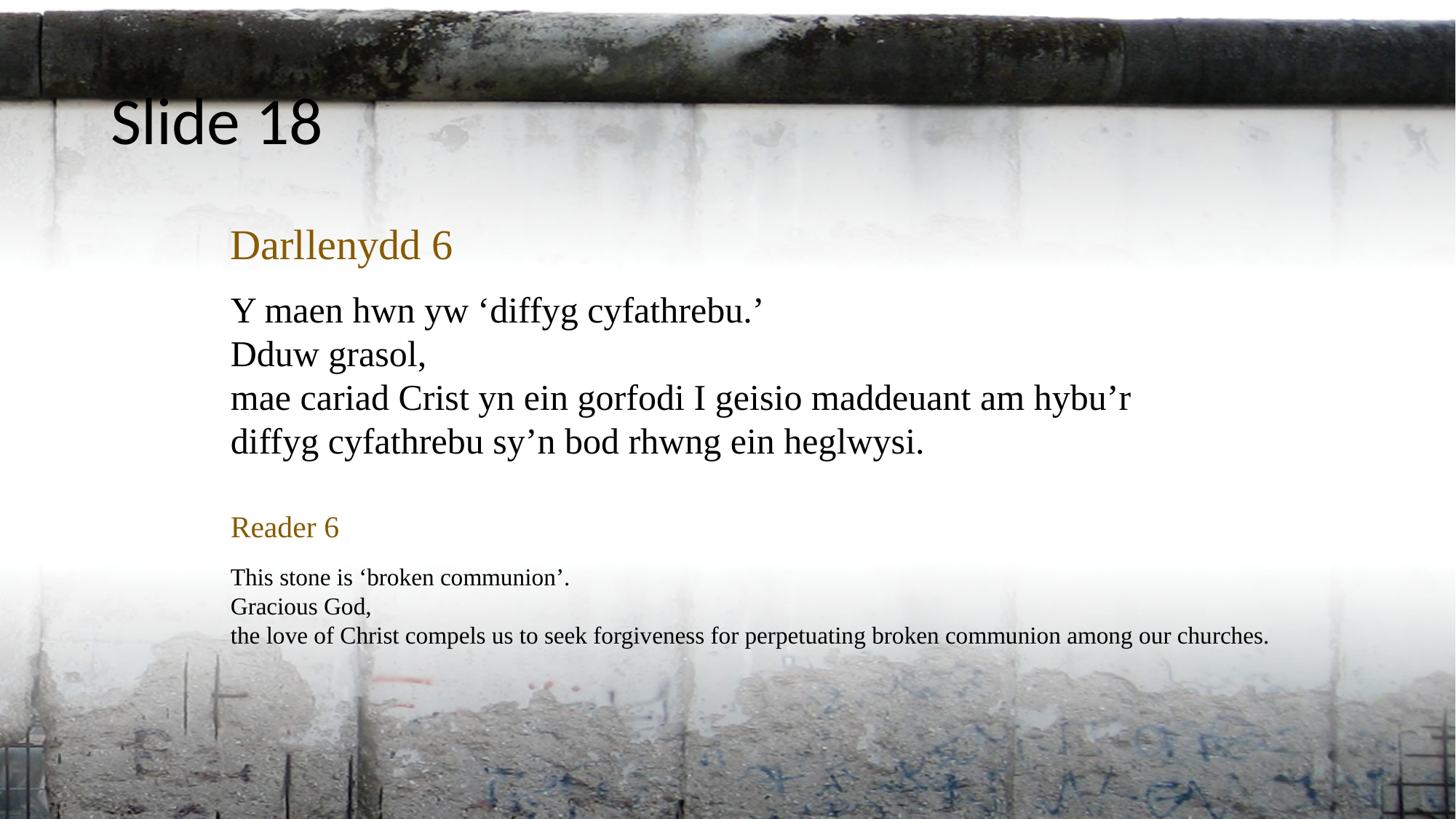

Slide 18
Darllenydd 6
Y maen hwn yw ‘diffyg cyfathrebu.’
Dduw grasol,
mae cariad Crist yn ein gorfodi I geisio maddeuant am hybu’r
diffyg cyfathrebu sy’n bod rhwng ein heglwysi.
Reader 6
This stone is ‘broken communion’.
Gracious God,
the love of Christ compels us to seek forgiveness for perpetuating broken communion among our churches.